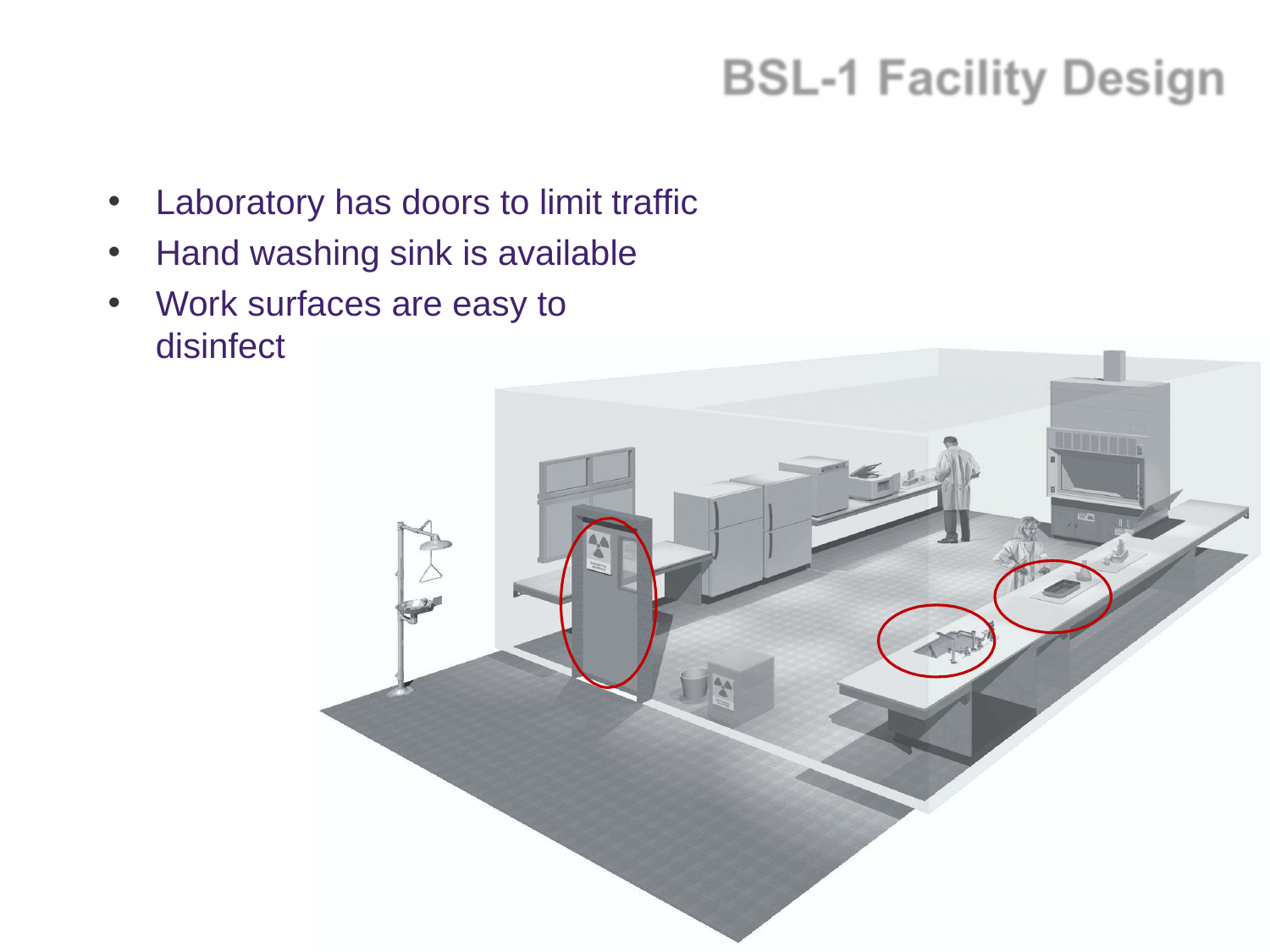

#
Laboratory has doors to limit traffic
Hand washing sink is available
Work surfaces are easy to disinfect